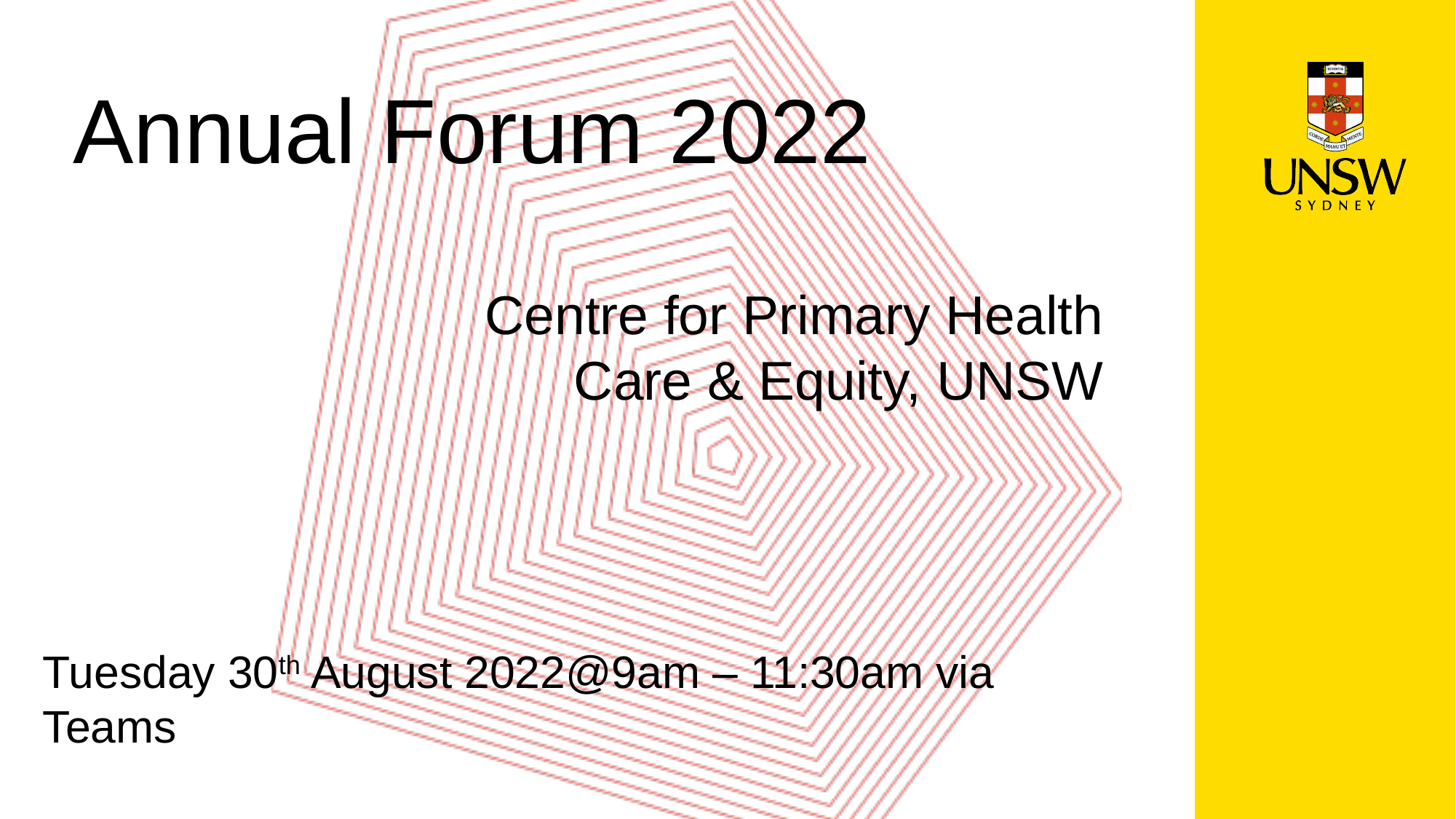

# Annual Forum 2022
Centre for Primary Health Care & Equity, UNSW
Tuesday 30th August 2022@9am – 11:30am via Teams